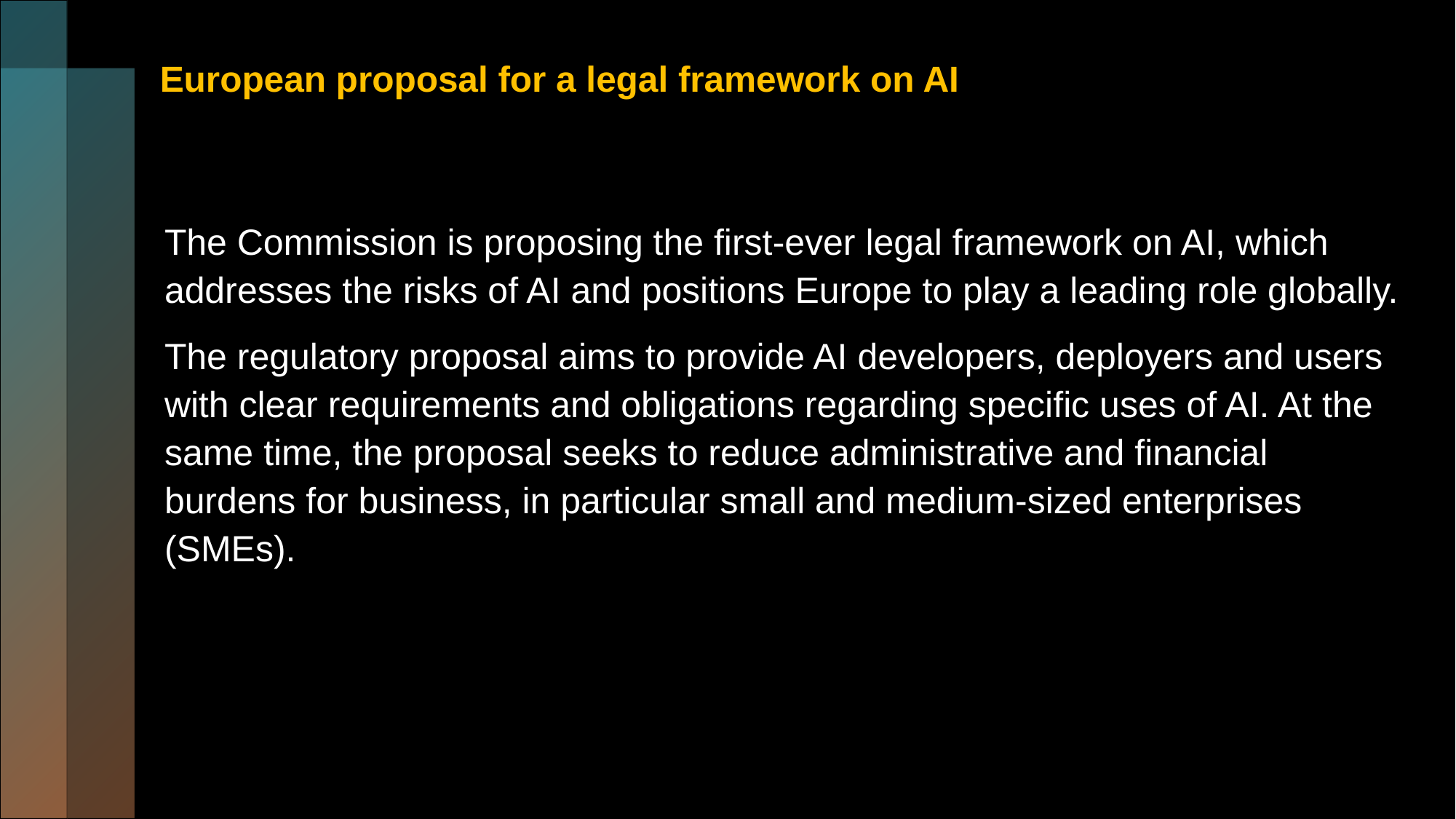

# European proposal for a legal framework on AI
The Commission is proposing the first-ever legal framework on AI, which addresses the risks of AI and positions Europe to play a leading role globally.
The regulatory proposal aims to provide AI developers, deployers and users with clear requirements and obligations regarding specific uses of AI. At the same time, the proposal seeks to reduce administrative and financial burdens for business, in particular small and medium-sized enterprises (SMEs).